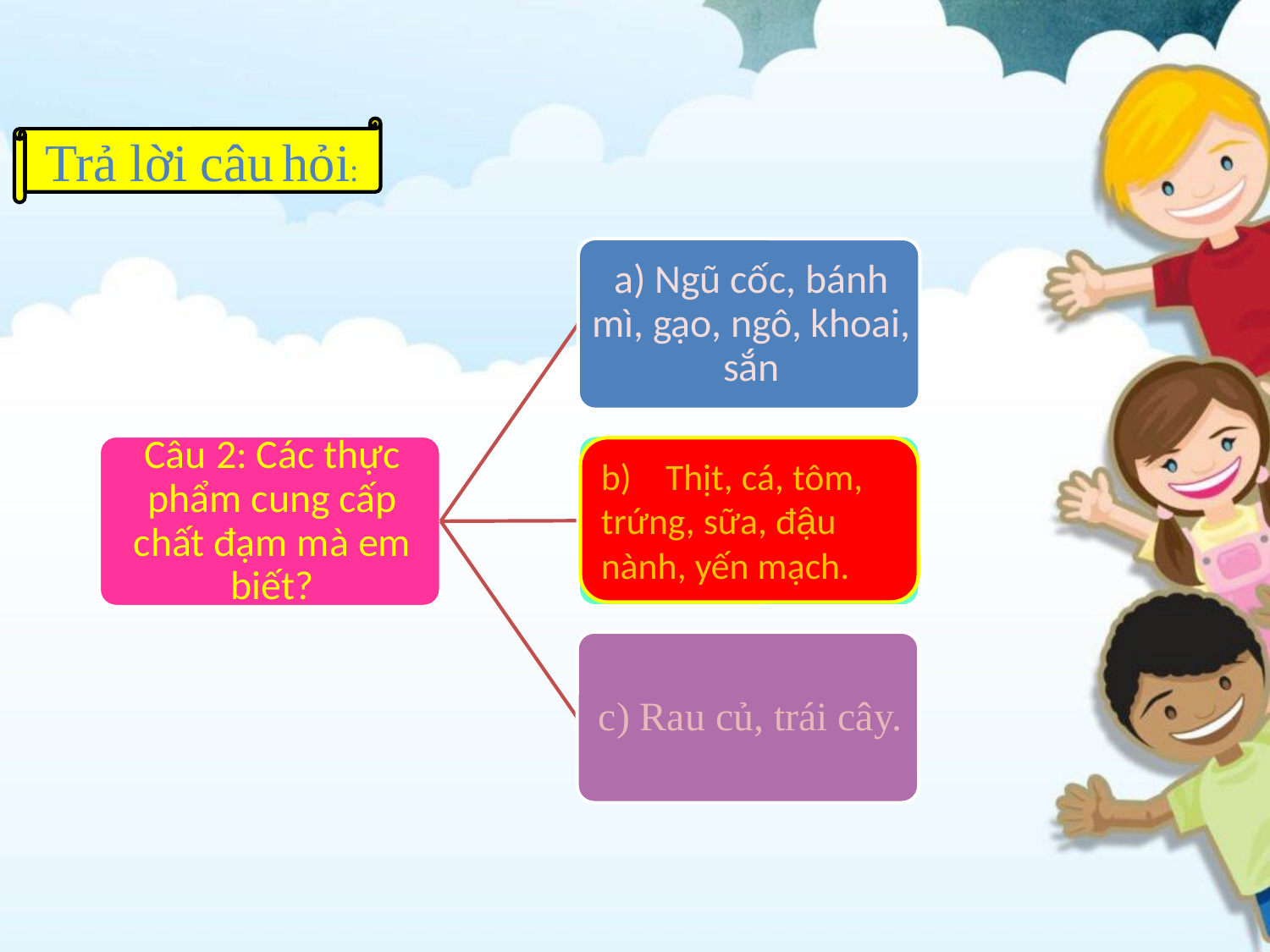

Trả lời câu hỏi:
Câu 2: Các thực phẩm cung cấp chất đạm mà em biết?

a) Ngũ cốc, bánh mì, gạo, ngô, khoai, sắn

b) Thịt, cá, tôm, trứng, sữa, đậu nành, yến mạch.

c) Rau củ, trái cây.
b)    Thịt, cá, tôm, trứng, sữa, đậu nành, yến mạch.